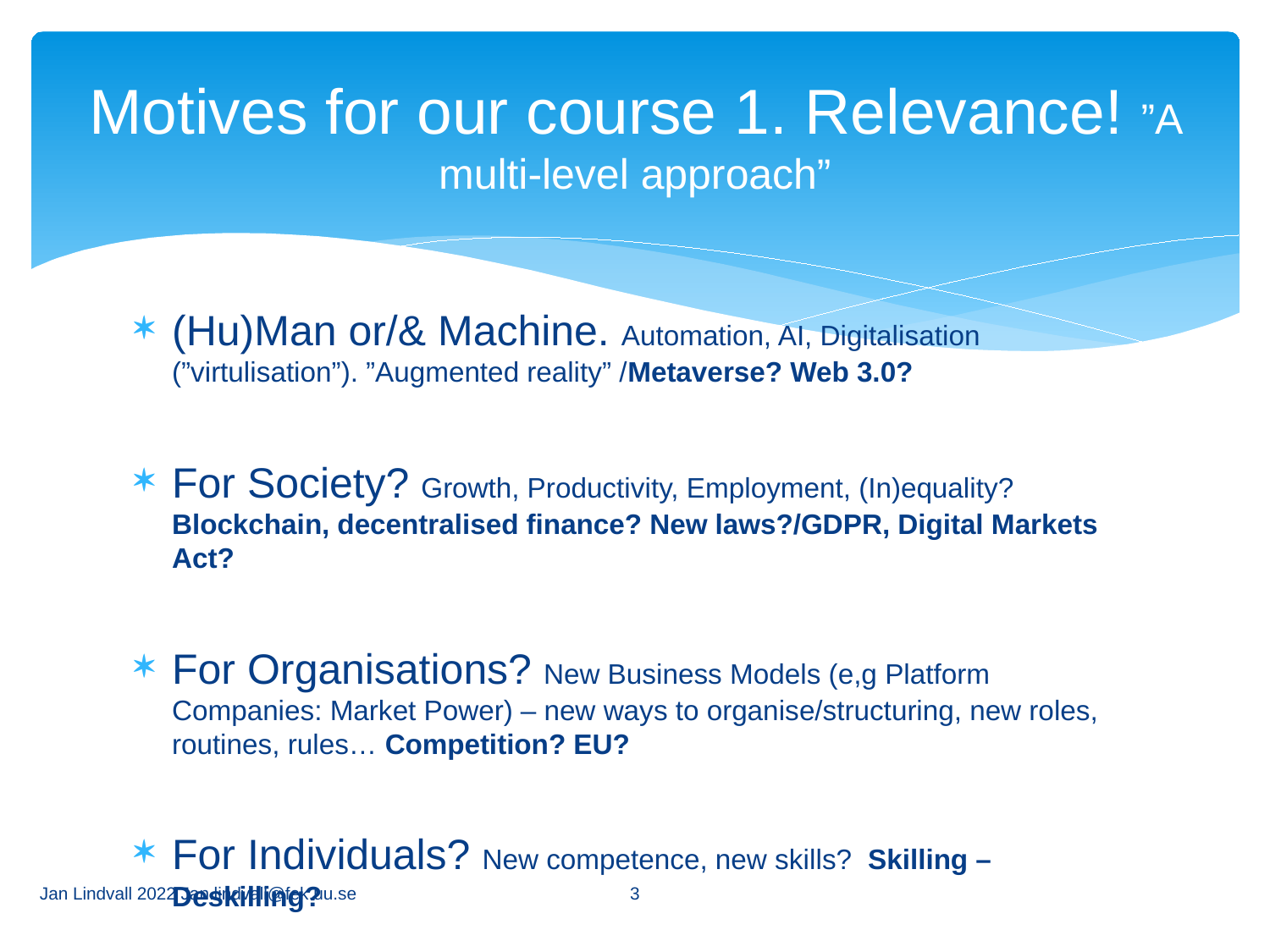

# Motives for our course 1. Relevance! ”A multi-level approach”
(Hu)Man or/& Machine. Automation, AI, Digitalisation (”virtulisation”). ”Augmented reality” /Metaverse? Web 3.0?

For Society? Growth, Productivity, Employment, (In)equality? Blockchain, decentralised finance? New laws?/GDPR, Digital Markets Act?

For Organisations? New Business Models (e,g Platform Companies: Market Power) – new ways to organise/structuring, new roles, routines, rules… Competition? EU?

For Individuals? New competence, new skills?  Skilling – Deskilling?
3
Jan Lindvall 2022 Jan.lindvall@fek.uu.se